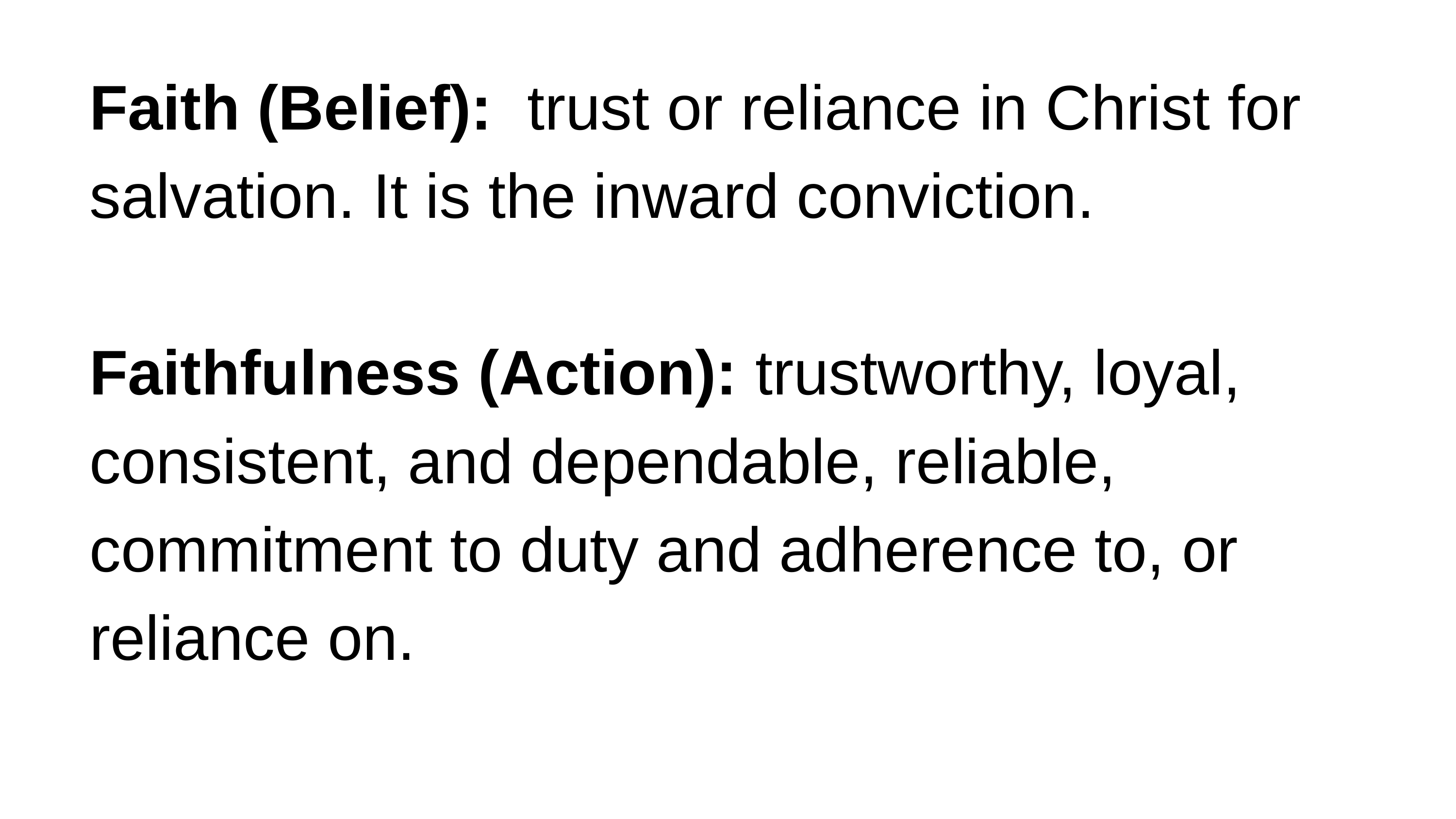

Faith (Belief):  trust or reliance in Christ for salvation. It is the inward conviction.

Faithfulness (Action): trustworthy, loyal, consistent, and dependable, reliable, commitment to duty and adherence to, or reliance on.